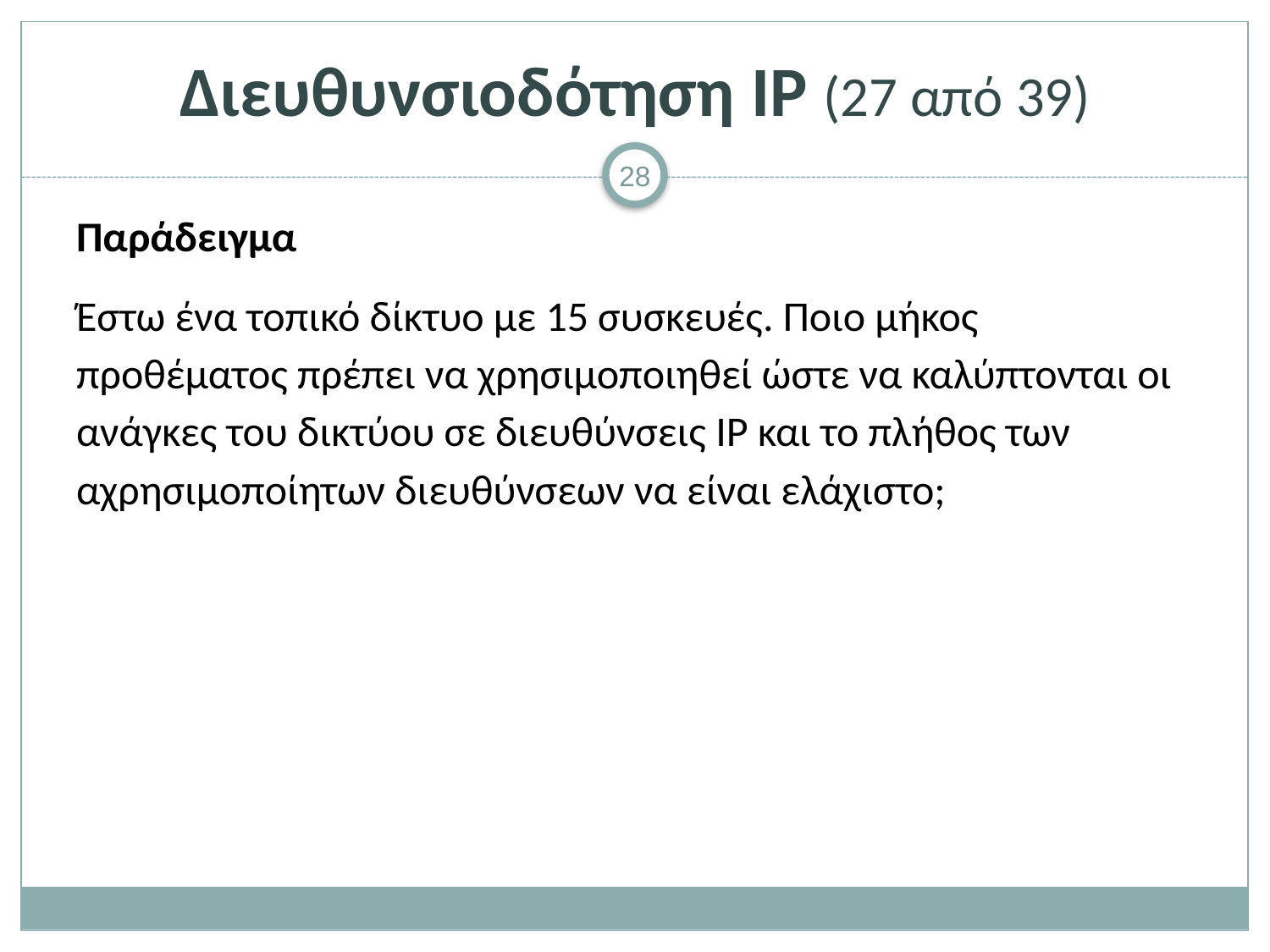

# Διευθυνσιοδότηση IP (27 από 39)
Παράδειγμα
Έστω ένα τοπικό δίκτυο με 15 συσκευές. Ποιο μήκος προθέματος πρέπει να χρησιμοποιηθεί ώστε να καλύπτονται οι ανάγκες του δικτύου σε διευθύνσεις IP και το πλήθος των αχρησιμοποίητων διευθύνσεων να είναι ελάχιστο;